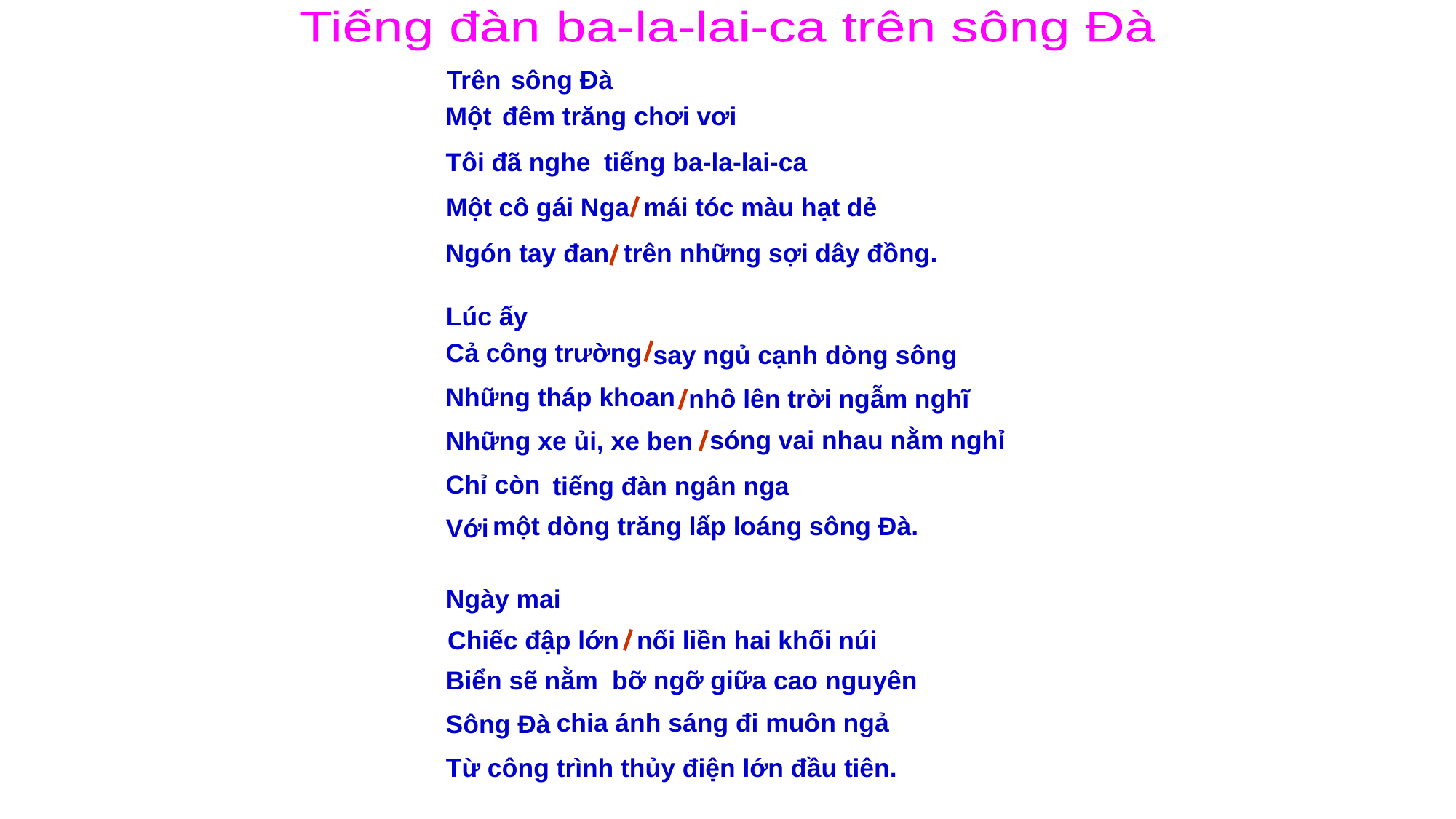

Tiếng đàn ba-la-lai-ca trên sông Đà
Trên
sông Đà
Một
đêm trăng chơi vơi
Tôi đã nghe
tiếng ba-la-lai-ca
Một cô gái Nga  mái tóc màu hạt dẻ

Ngón tay đan  trên những sợi dây đồng.

Lúc ấy
Cả công trường
say ngủ cạnh dòng sông

Những tháp khoan
 nhô lên trời ngẫm nghĩ

sóng vai nhau nằm nghỉ
Những xe ủi, xe ben

Chỉ còn
tiếng đàn ngân nga
một dòng trăng lấp loáng sông Đà.
Với
Ngày mai
Chiếc đập lớn
 nối liền hai khối núi

Biển sẽ nằm  bỡ ngỡ giữa cao nguyên
chia ánh sáng đi muôn ngả
Sông Đà
Từ công trình thủy điện lớn đầu tiên.